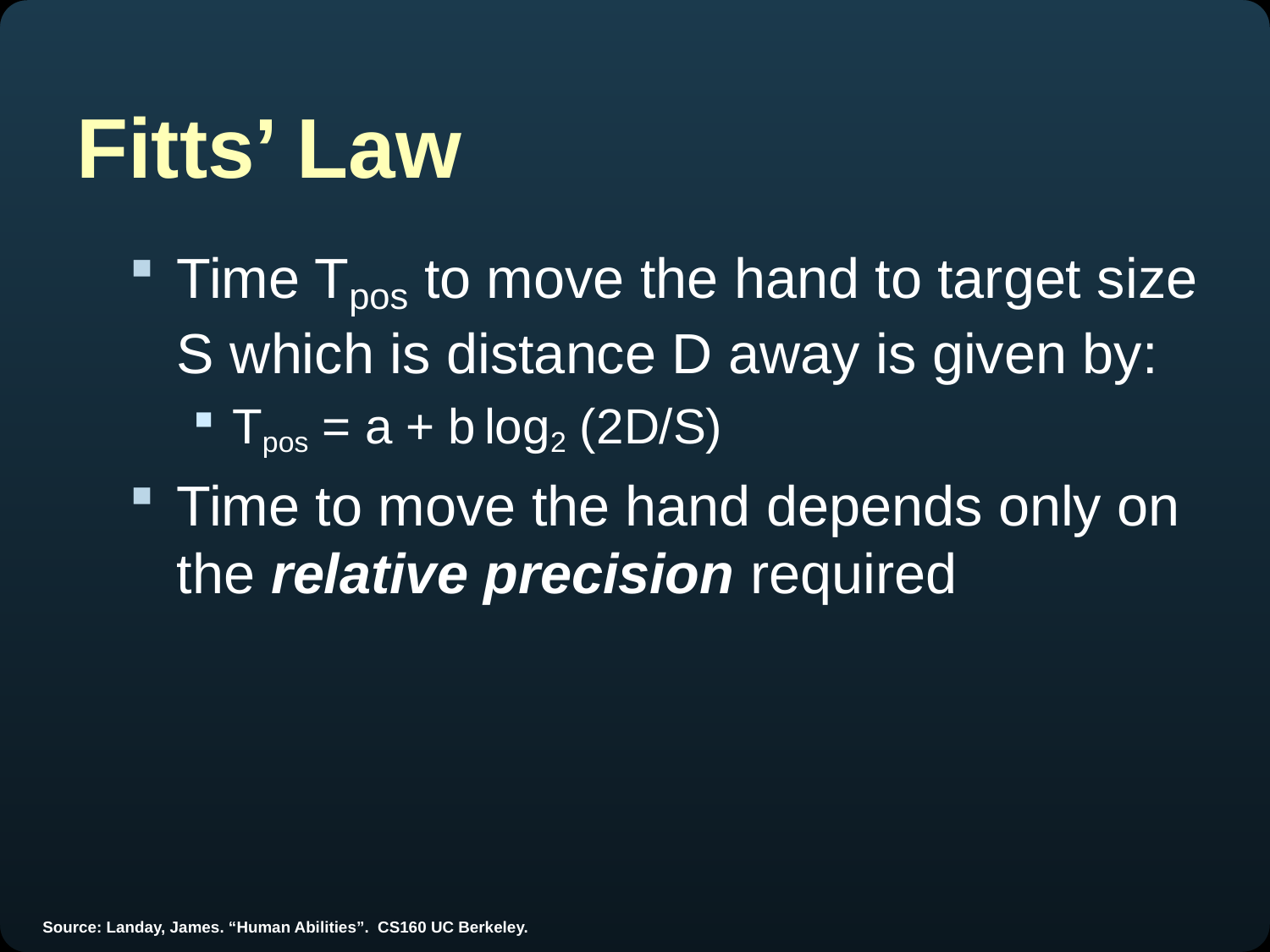

# Fitts’ Law
Time Tpos to move the hand to target size S which is distance D away is given by:
Tpos = a + b log2 (2D/S)
Time to move the hand depends only on the relative precision required
Source: Landay, James. “Human Abilities”.  CS160 UC Berkeley.